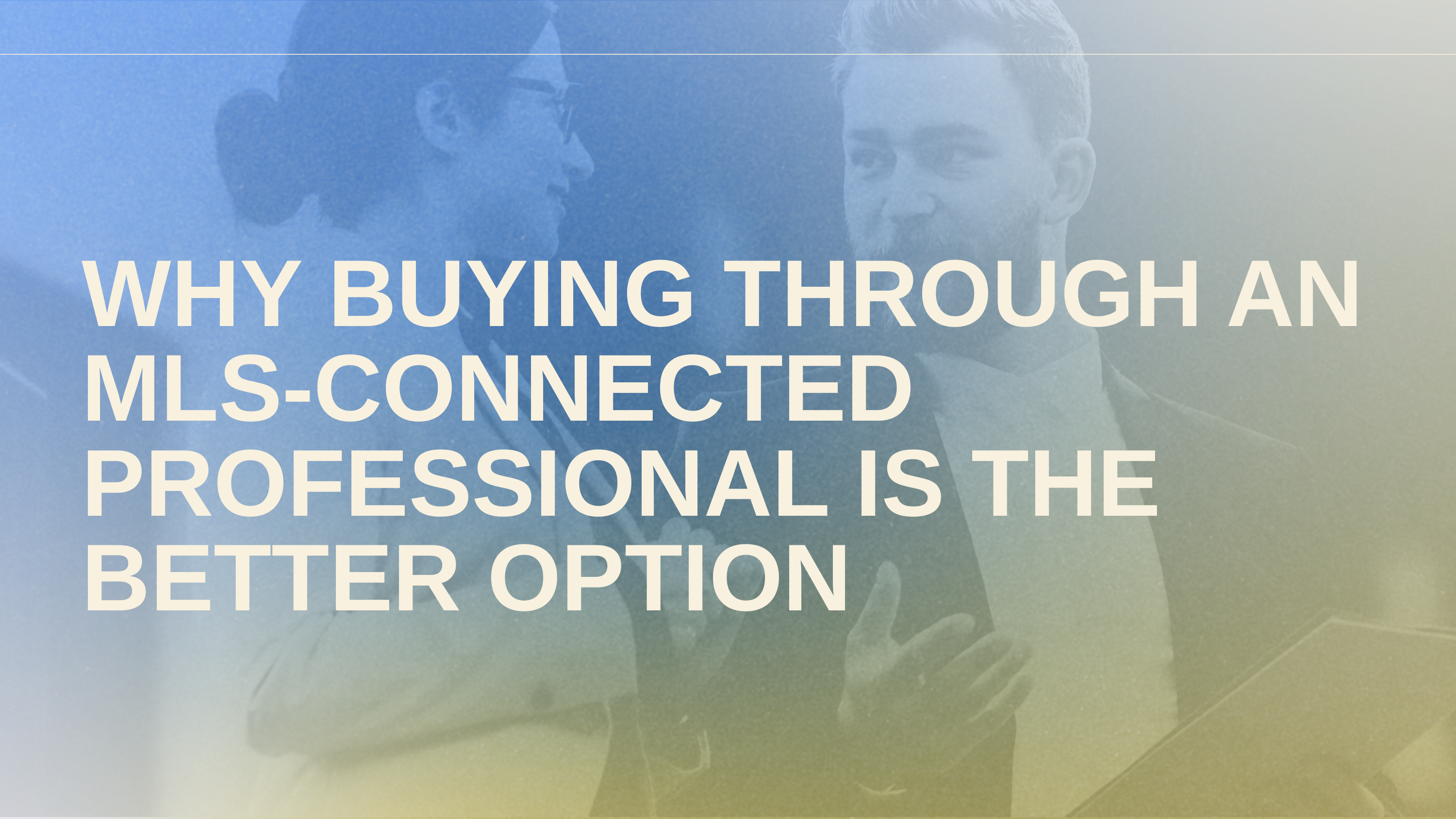

WHY BUYING THROUGH AN MLS-CONNECTED PROFESSIONAL IS THE BETTER OPTION